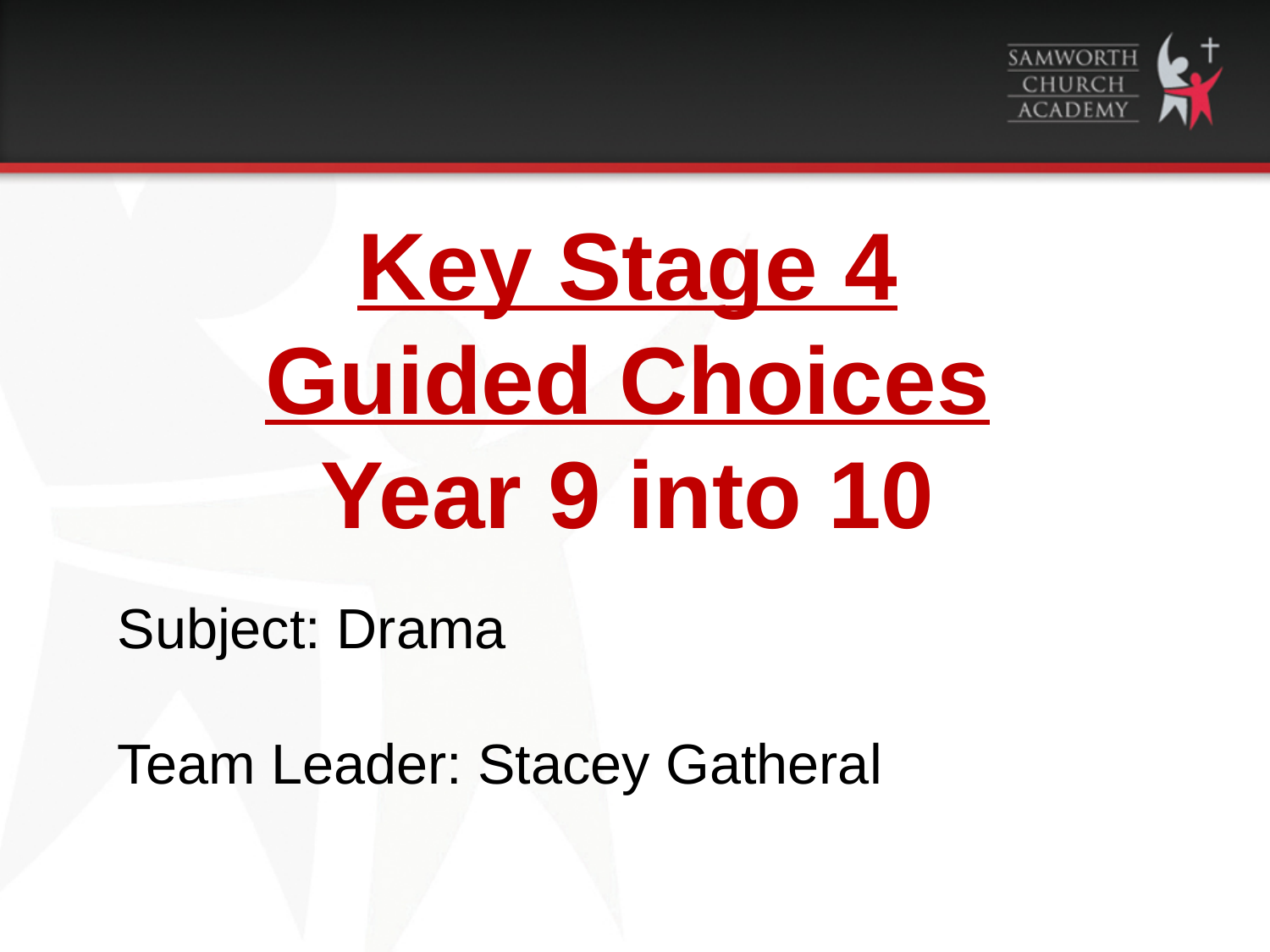

Key Stage 4
Guided Choices
Year 9 into 10
Subject: Drama

Team Leader: Stacey Gatheral